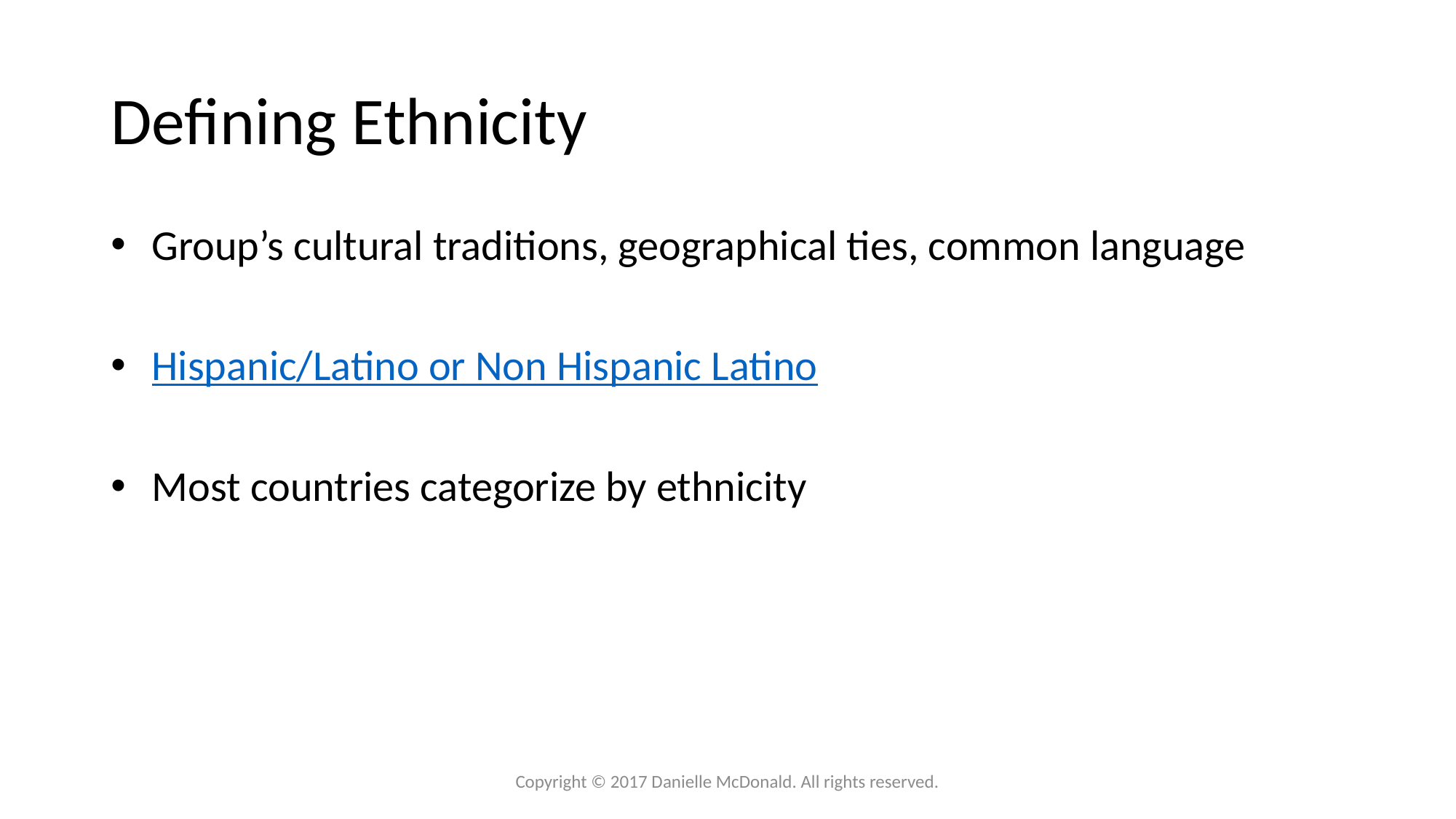

# Defining Ethnicity
Group’s cultural traditions, geographical ties, common language

Hispanic/Latino or Non Hispanic Latino

Most countries categorize by ethnicity

Copyright © 2017 Danielle McDonald. All rights reserved.